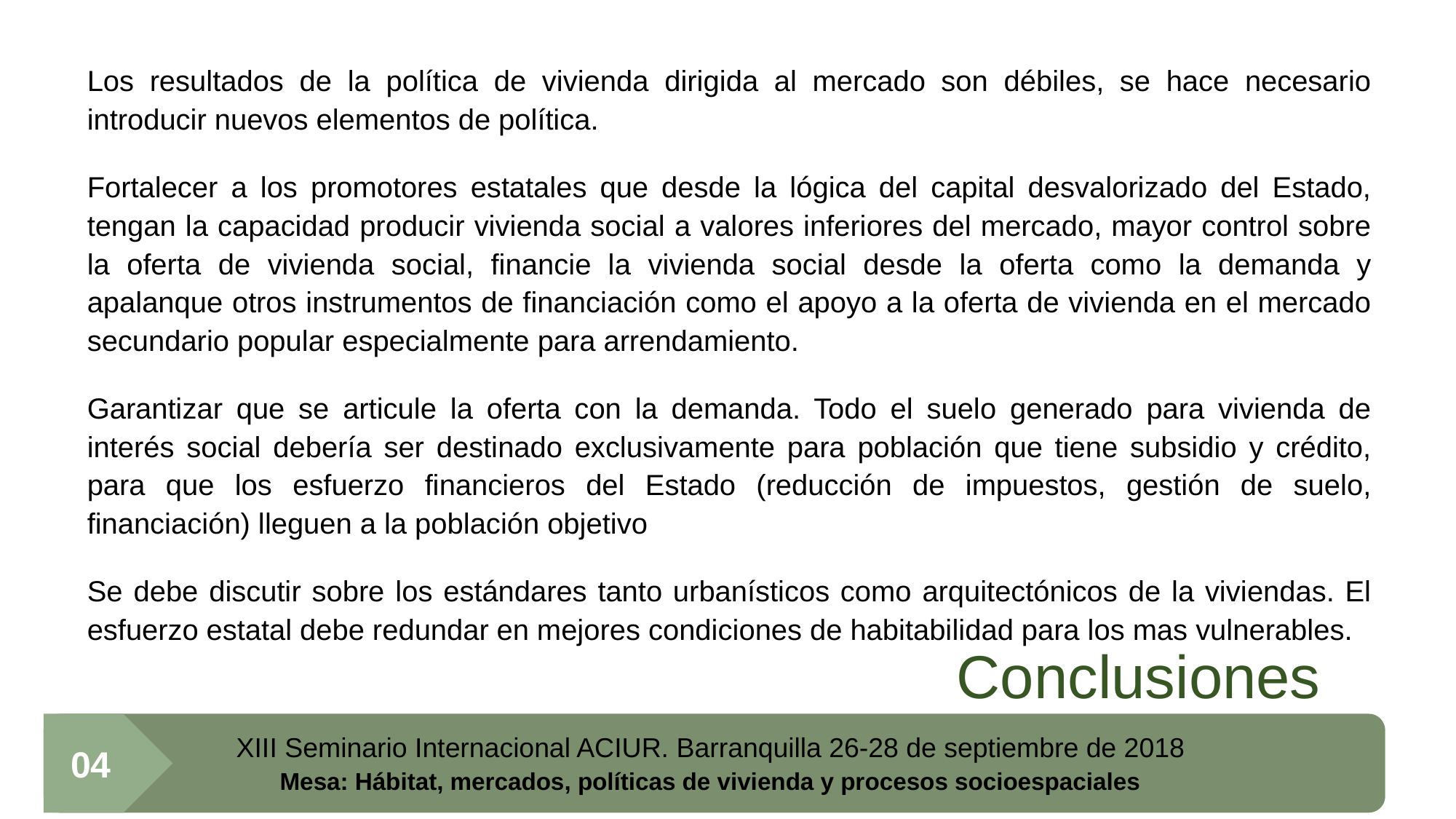

Los resultados de la política de vivienda dirigida al mercado son débiles, se hace necesario introducir nuevos elementos de política.
Fortalecer a los promotores estatales que desde la lógica del capital desvalorizado del Estado, tengan la capacidad producir vivienda social a valores inferiores del mercado, mayor control sobre la oferta de vivienda social, financie la vivienda social desde la oferta como la demanda y apalanque otros instrumentos de financiación como el apoyo a la oferta de vivienda en el mercado secundario popular especialmente para arrendamiento.
Garantizar que se articule la oferta con la demanda. Todo el suelo generado para vivienda de interés social debería ser destinado exclusivamente para población que tiene subsidio y crédito, para que los esfuerzo financieros del Estado (reducción de impuestos, gestión de suelo, financiación) lleguen a la población objetivo
Se debe discutir sobre los estándares tanto urbanísticos como arquitectónicos de la viviendas. El esfuerzo estatal debe redundar en mejores condiciones de habitabilidad para los mas vulnerables.

# Conclusiones
04